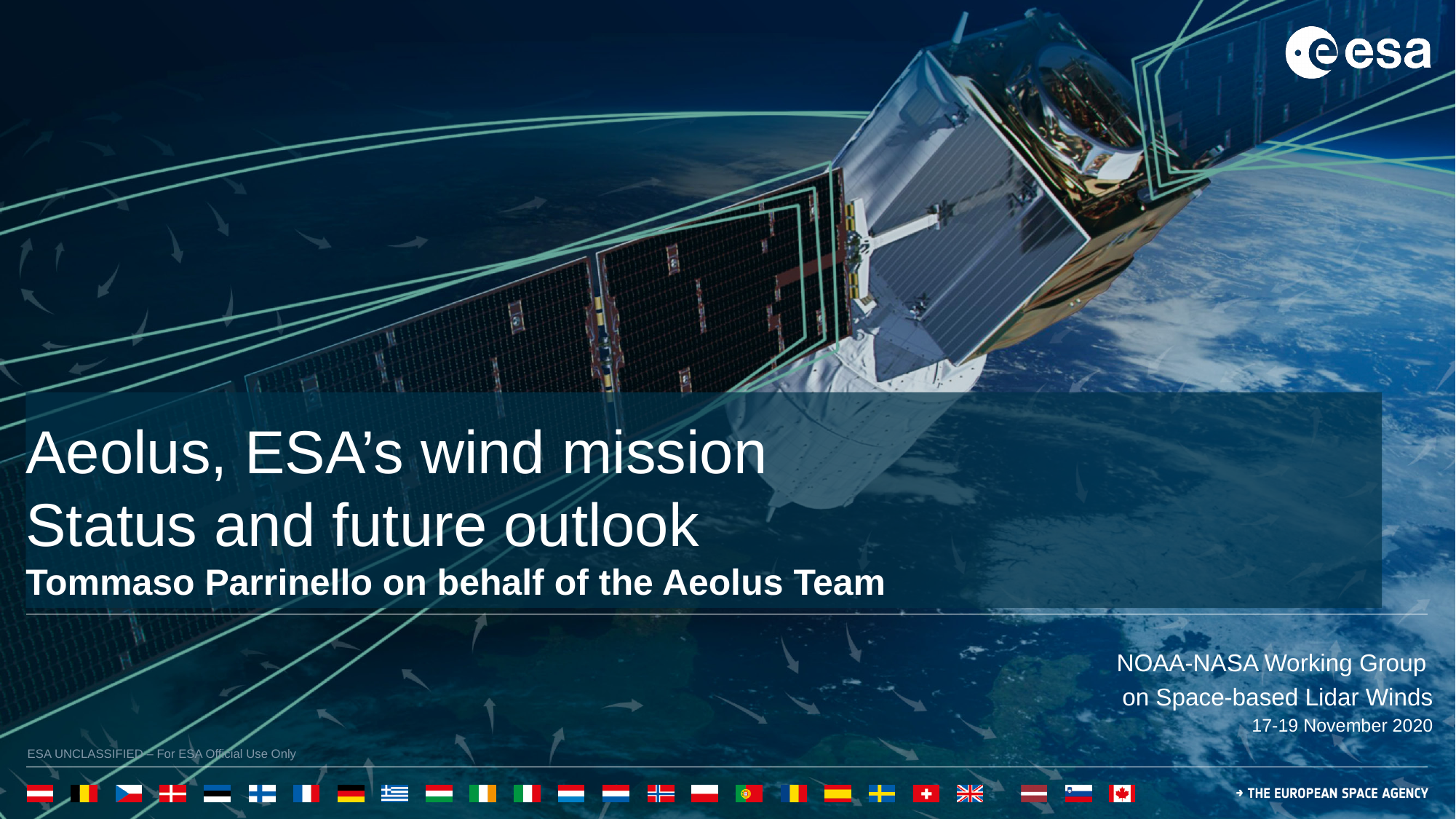

# Aeolus, ESA’s wind mission Status and future outlook Tommaso Parrinello on behalf of the Aeolus Team
NOAA-NASA Working Group
on Space-based Lidar Winds
17-19 November 2020